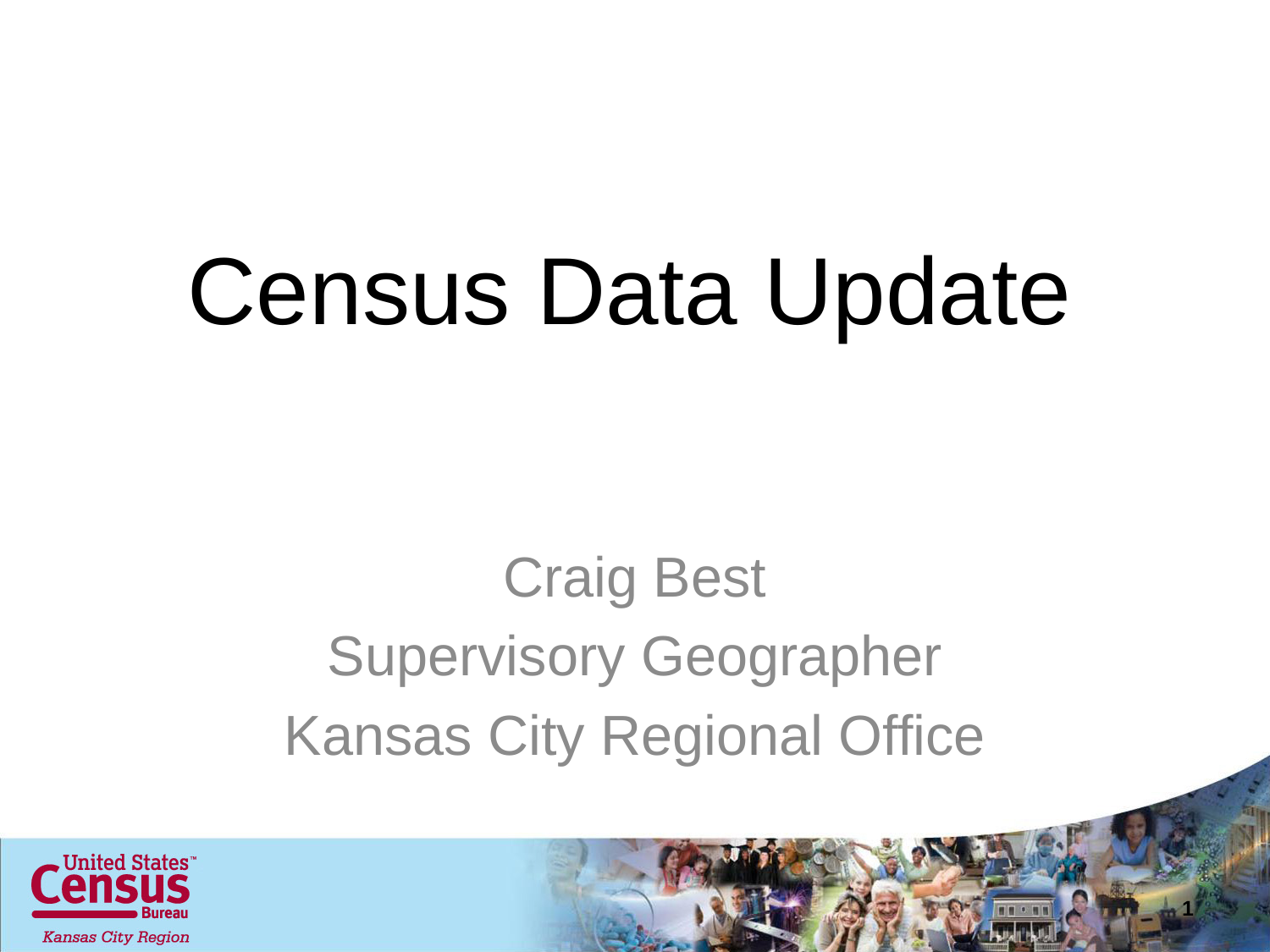

# Census Data Update
Craig Best
Supervisory Geographer
Kansas City Regional Office
1